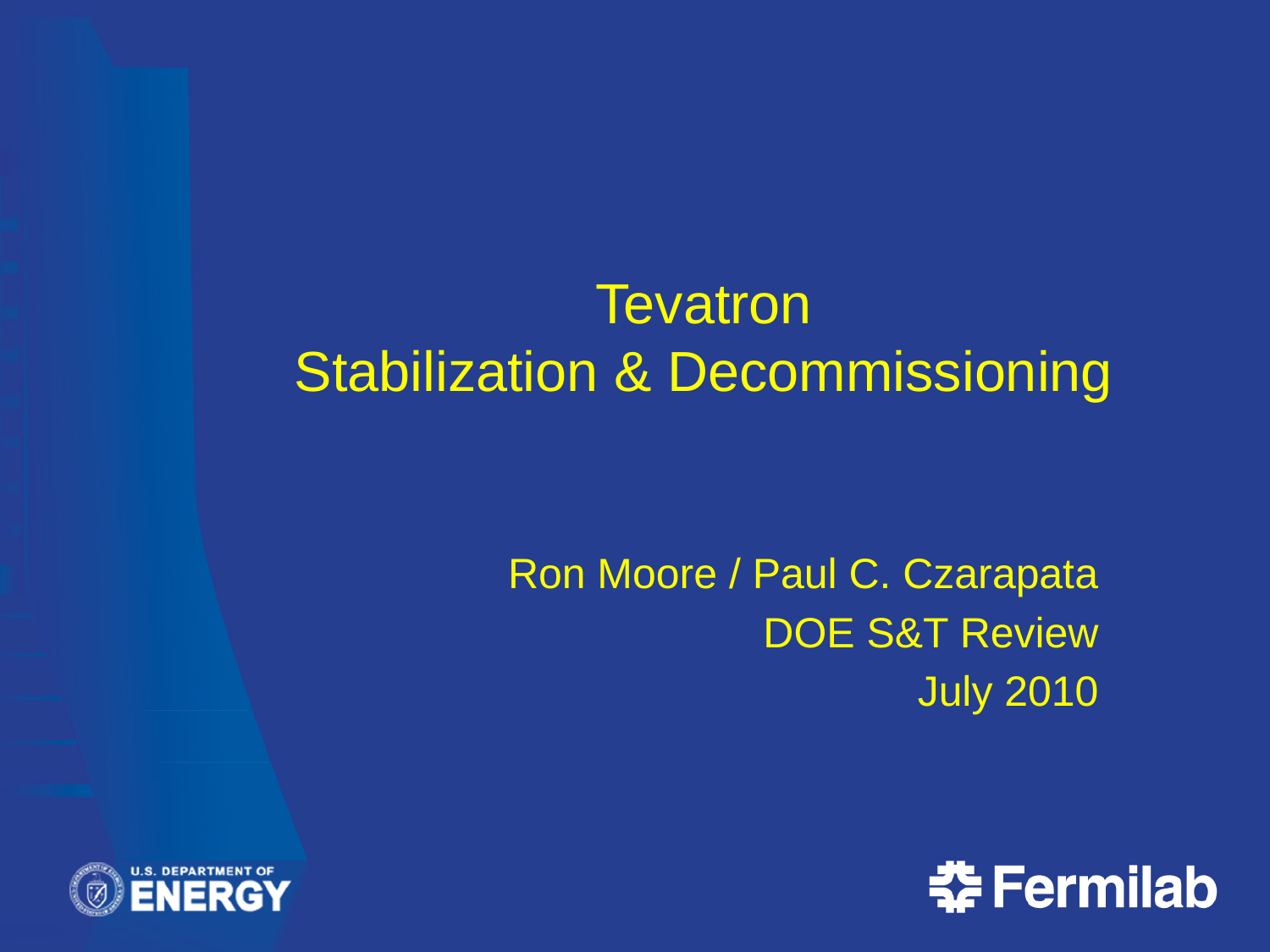

# Tevatron Stabilization & Decommissioning
Ron Moore / Paul C. Czarapata
DOE S&T Review
July 2010